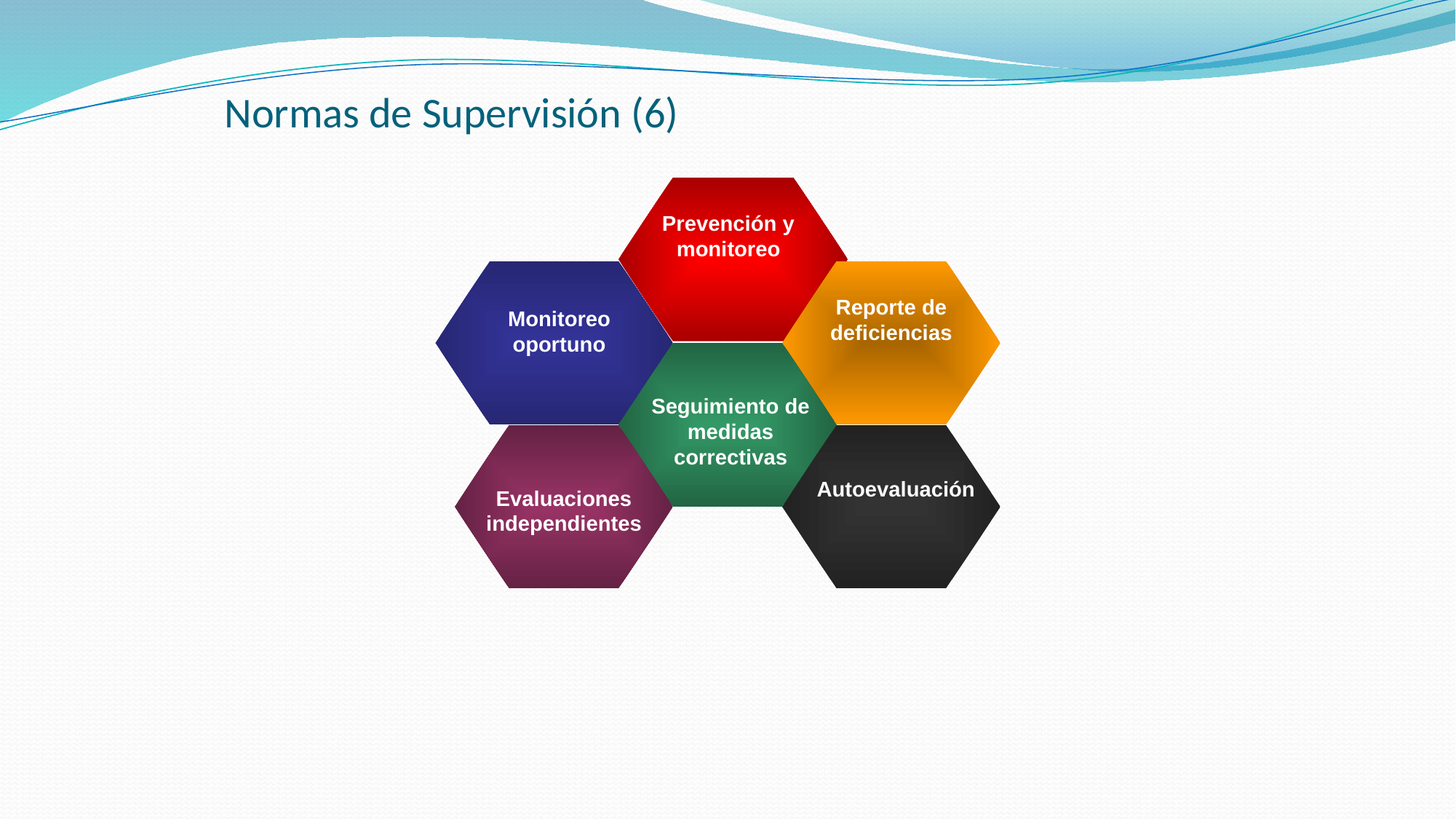

# Normas de Supervisión (6)

Prevención y monitoreo

Monitoreo oportuno

Reporte de deficiencias

Seguimiento de medidas correctivas

Evaluaciones independientes

Autoevaluación